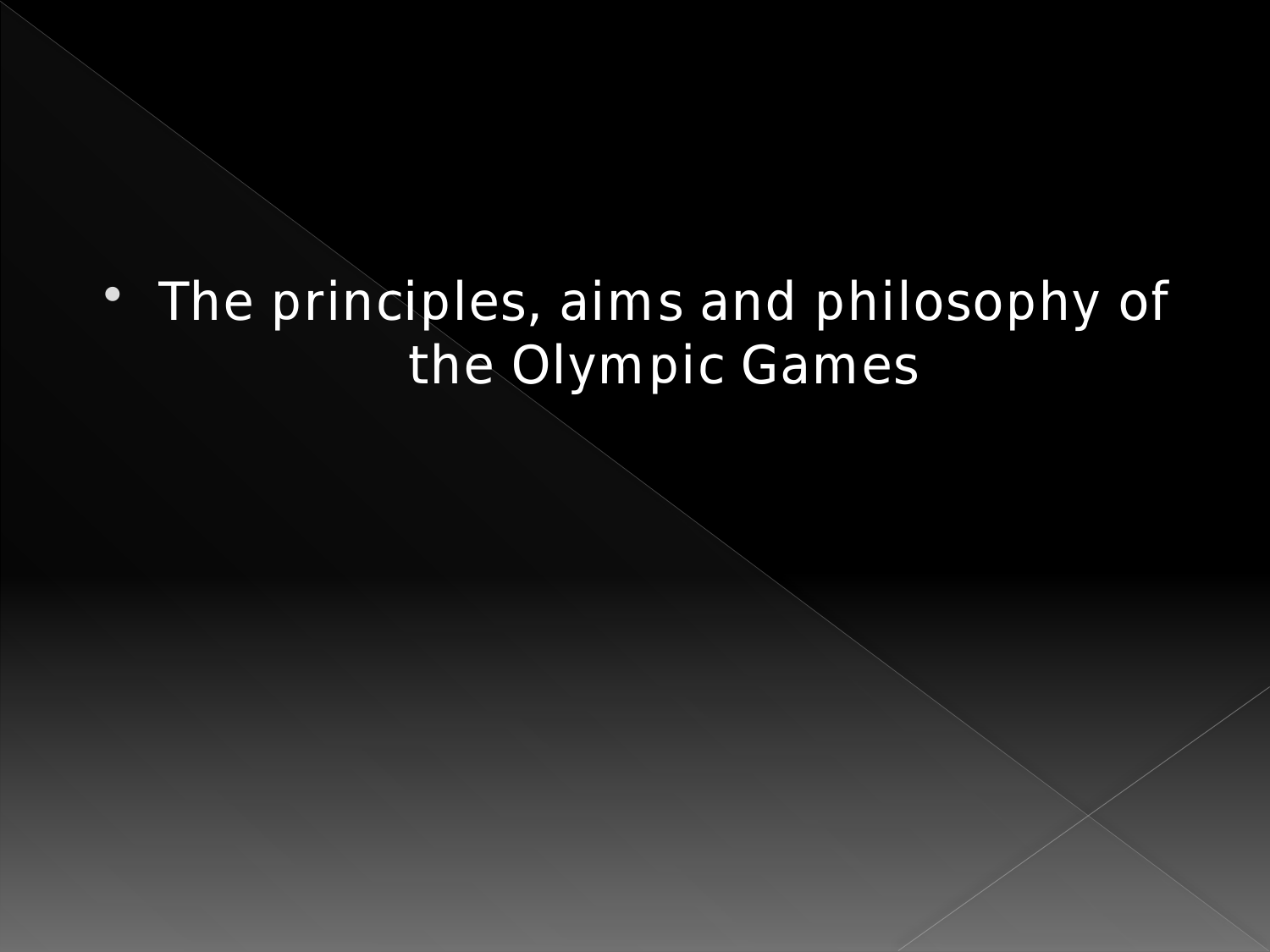

#
The principles, aims and philosophy of the Olympic Games